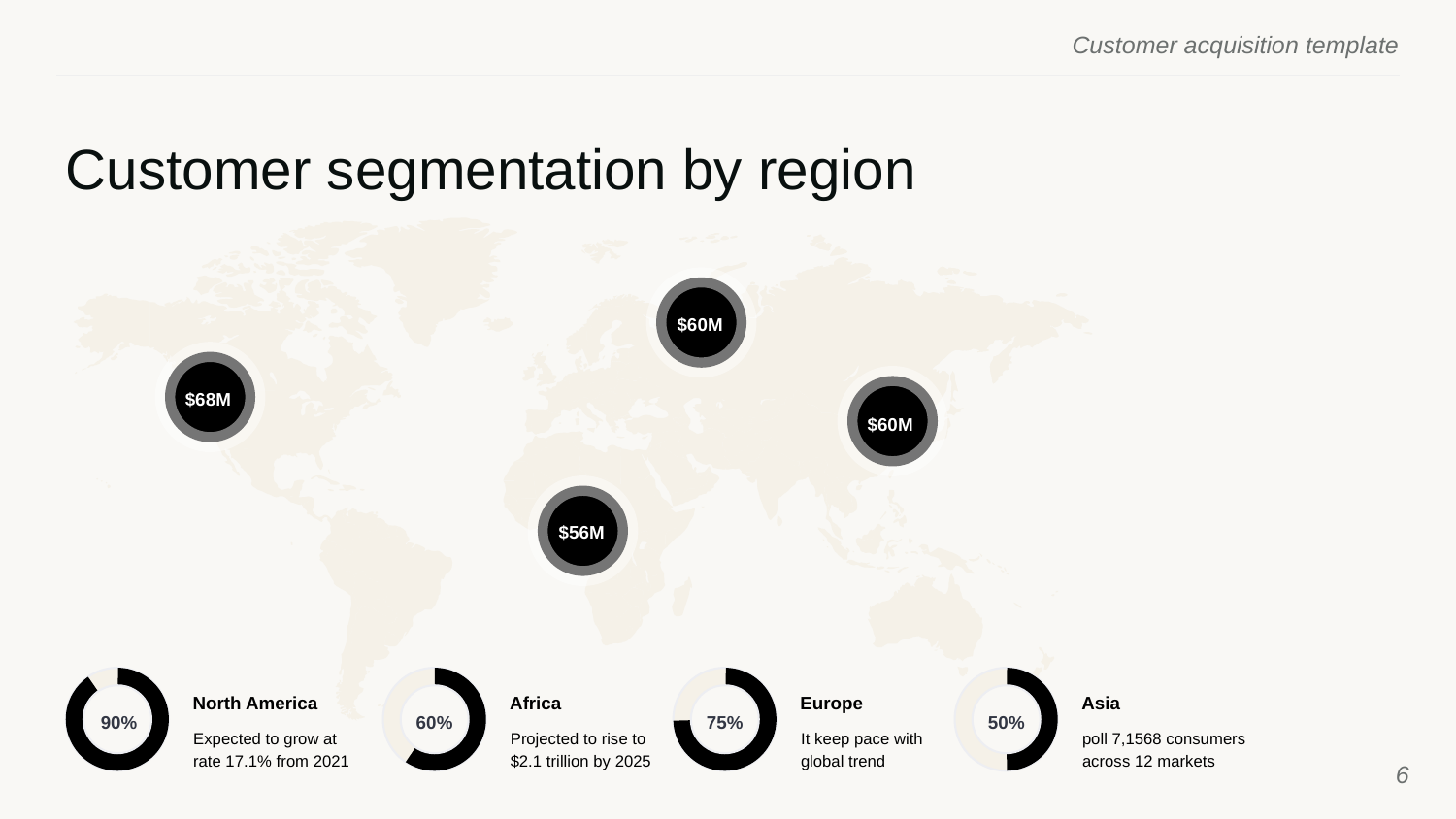

# Customer segmentation by region

$60M

$68M
$60M

$56M

North America
Africa
Europe
Asia
90%
60%
75%
50%
Expected to grow at rate 17.1% from 2021
Projected to rise to $2.1 trillion by 2025
It keep pace with global trend
poll 7,1568 consumers across 12 markets
6